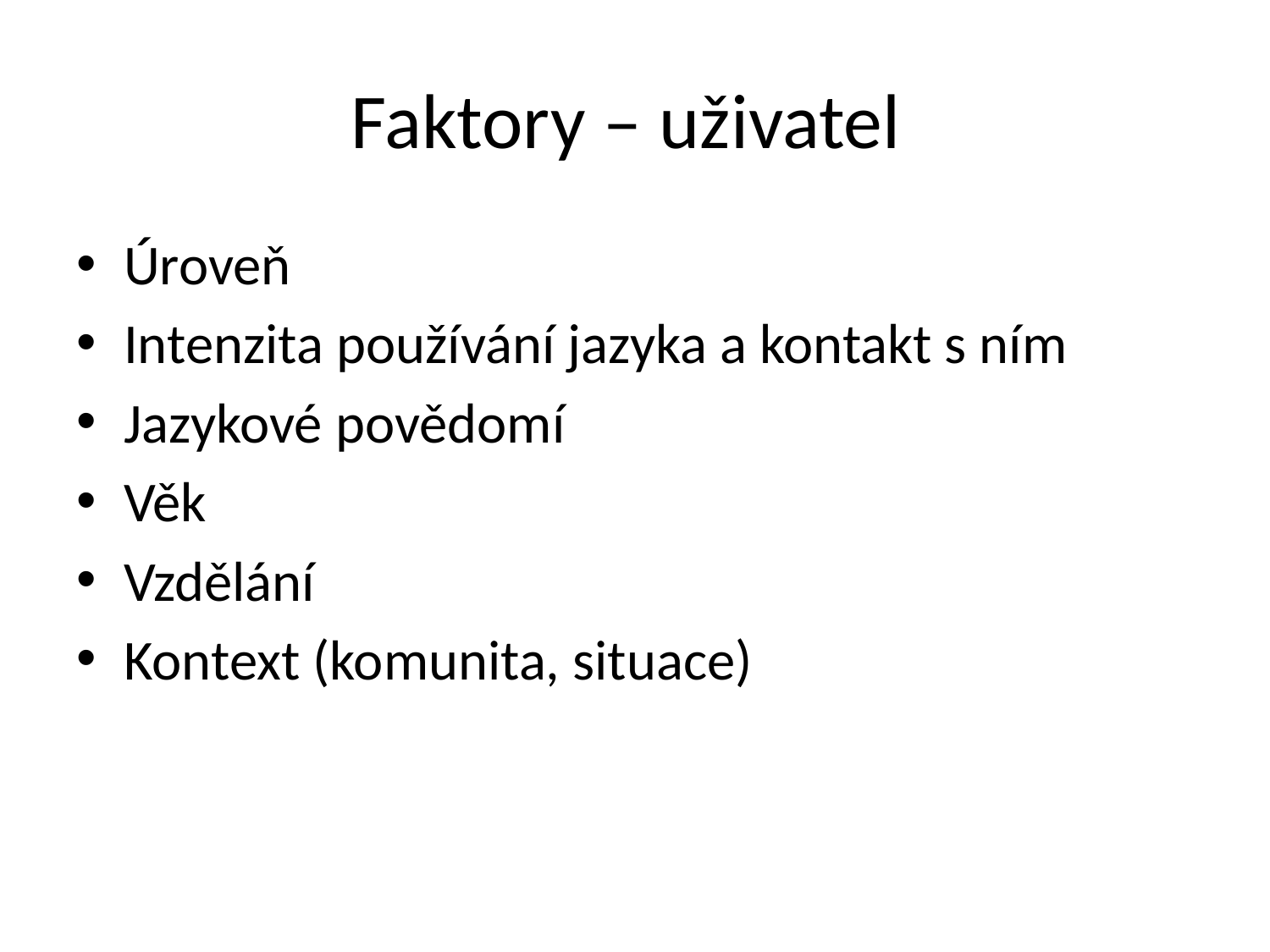

# Faktory – uživatel
Úroveň
Intenzita používání jazyka a kontakt s ním
Jazykové povědomí
Věk
Vzdělání
Kontext (komunita, situace)